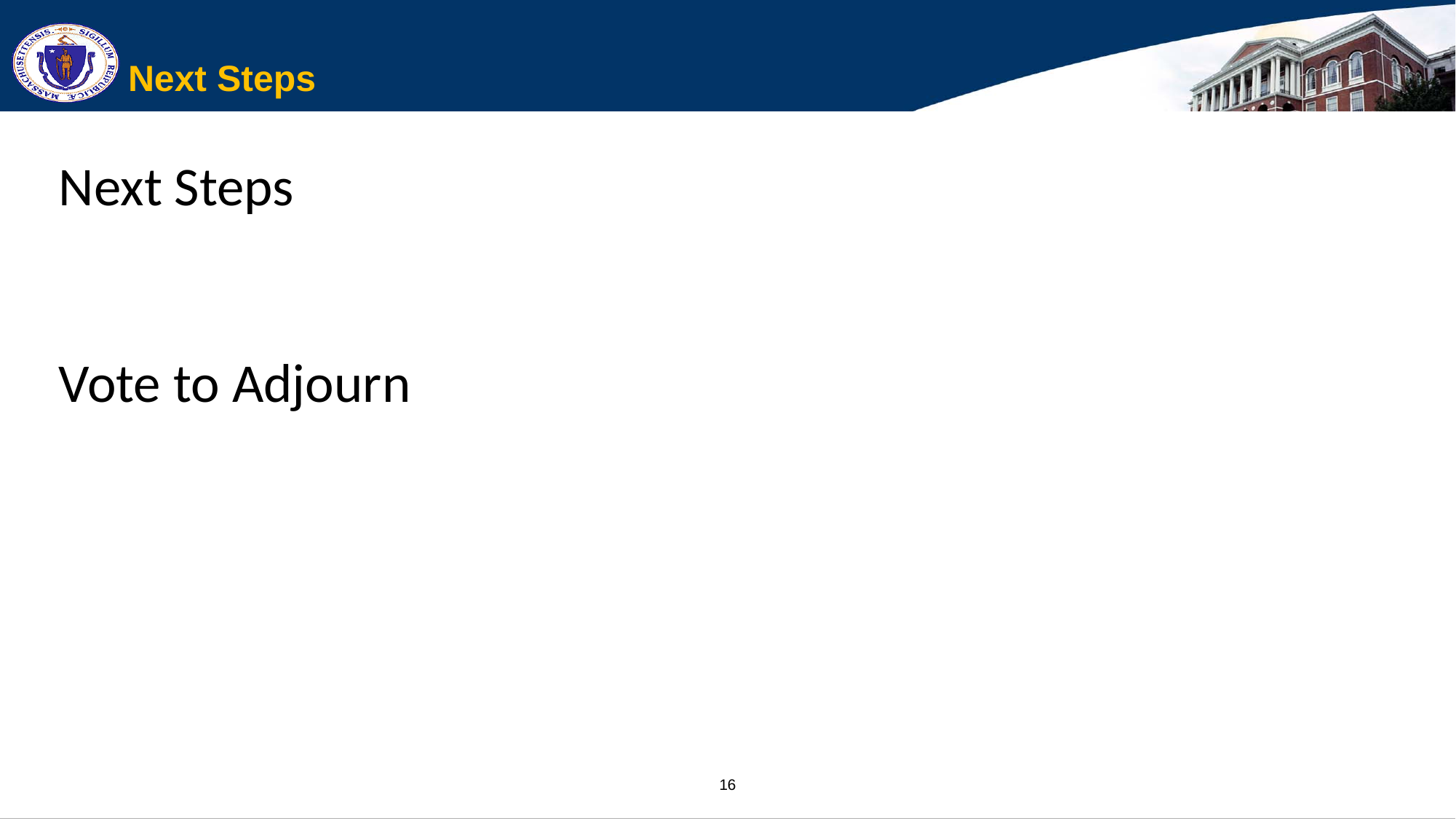

# Next Steps
Next Steps

Vote to Adjourn